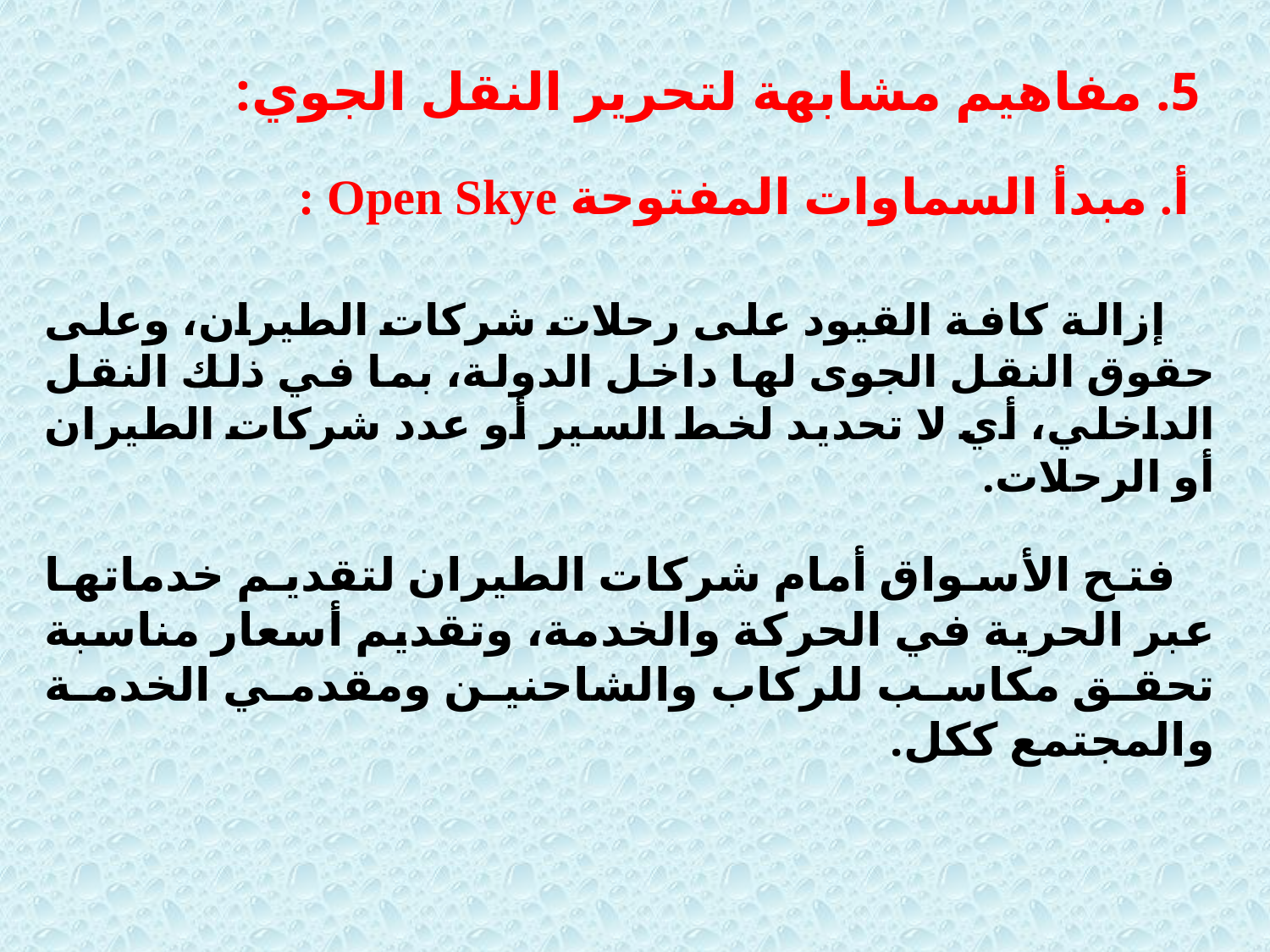

# 5. مفاهيم مشابهة لتحرير النقل الجوي:
أ. مبدأ السماوات المفتوحة Open Skye :
    إزالة كافة القيود على رحلات شركات الطيران، وعلى حقوق النقل الجوى لها داخل الدولة، بما في ذلك النقل الداخلي، أي لا تحديد لخط السير أو عدد شركات الطيران أو الرحلات.
   فتح الأسواق أمام شركات الطيران لتقديم خدماتها عبر الحرية في الحركة والخدمة، وتقديم أسعار مناسبة تحقق مكاسب للركاب والشاحنين ومقدمي الخدمة والمجتمع ككل.